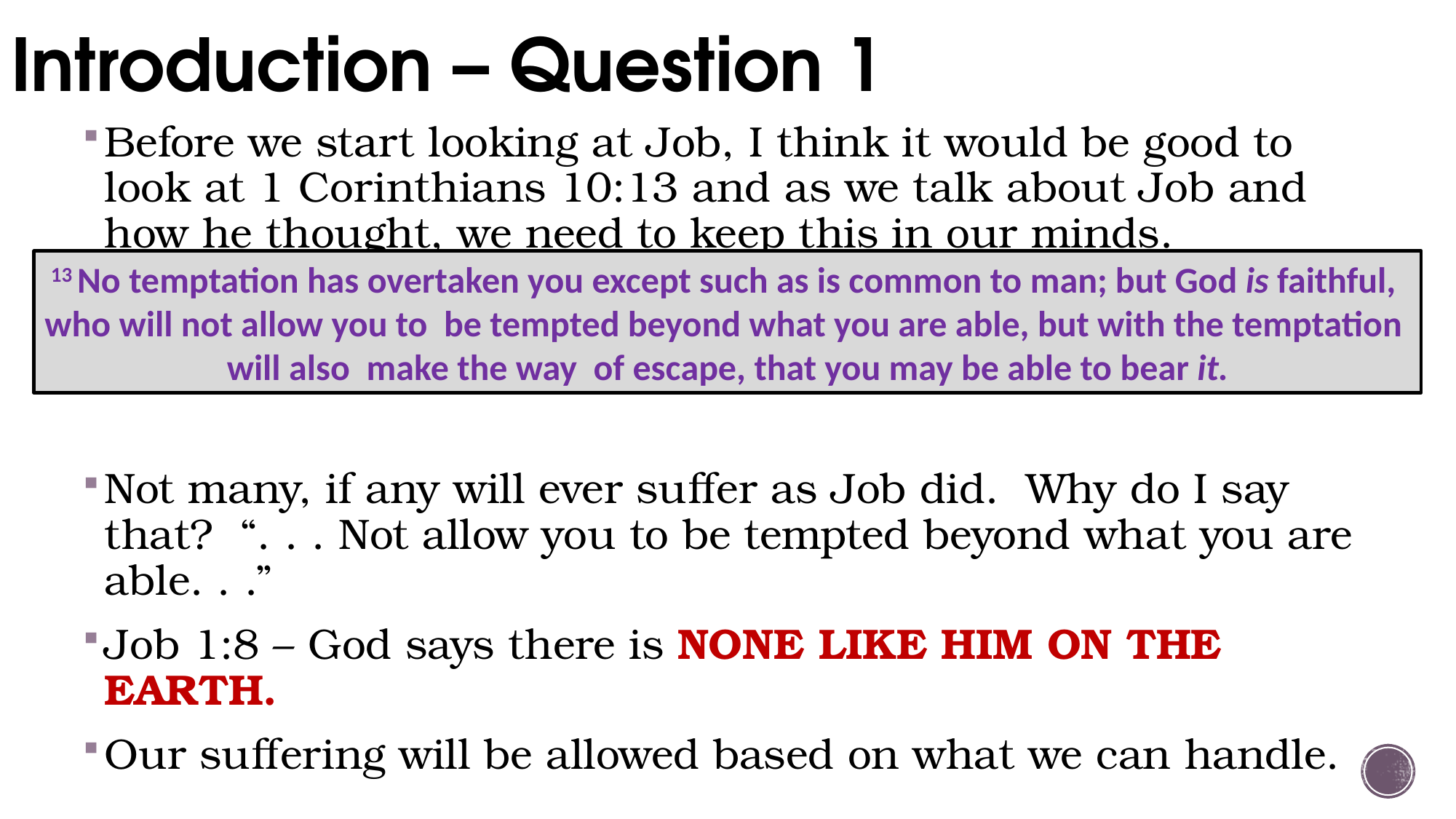

# Introduction – Question 1
Before we start looking at Job, I think it would be good to look at 1 Corinthians 10:13 and as we talk about Job and how he thought, we need to keep this in our minds.

Not many, if any will ever suffer as Job did.  Why do I say that?  “. . . Not allow you to be tempted beyond what you are able. . .”
Job 1:8 – God says there is NONE LIKE HIM ON THE EARTH.
Our suffering will be allowed based on what we can handle.
13 No temptation has overtaken you except such as is common to man; but God is faithful,
who will not allow you to  be tempted beyond what you are able, but with the temptation
will also  make the way  of escape, that you may be able to bear it.